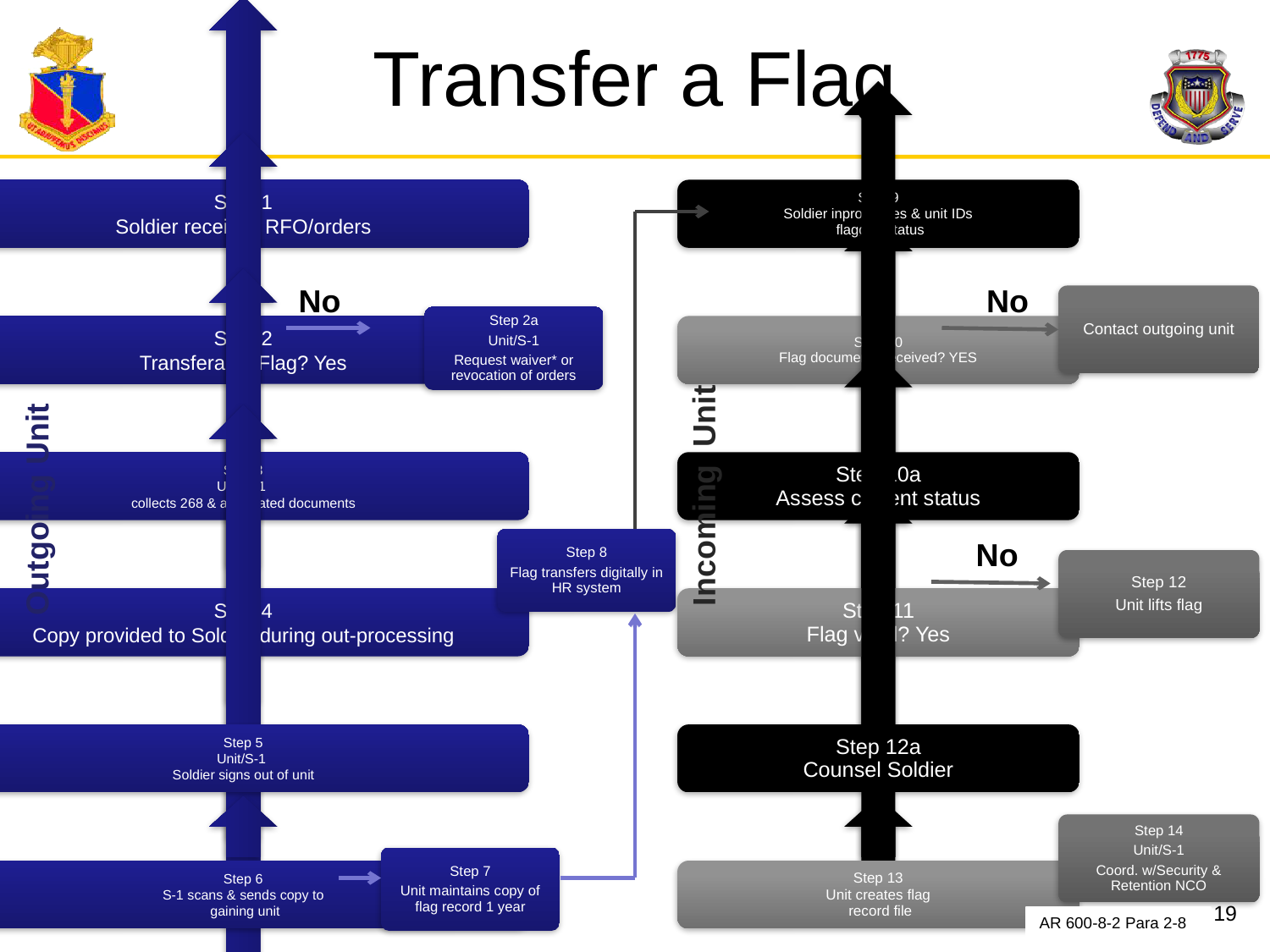

# Transfer a Flag
Step 1
Soldier receives RFO/orders
Step 5
Unit/S-1
Soldier signs out of unit
Step 6
S-1 scans & sends copy to
 gaining unit
Step 2
Transferable Flag? Yes
Step 4
Copy provided to Soldier during out-processing
Step 3
Unit/S-1
collects 268 & associated documents
Step 9
Soldier inprocesses & unit IDs
 flagged status
Step 12a
Counsel Soldier
Step 13
Unit creates flag
 record file
Step 10
Flag documents received? YES
Step 11
Flag valid? Yes
Step 10a
Assess current status
No
No

Contact outgoing unit

Step 2a
Unit/S-1
Request waiver* or revocation of orders
Incoming  Unit
Outgoing Unit

Step 8
Flag transfers digitally in HR system
No

Step 12
Unit lifts flag

Step 14
Unit/S-1
Coord. w/Security & Retention NCO

Step 7
Unit maintains copy of flag record 1 year
19
AR 600-8-2 Para 2-8